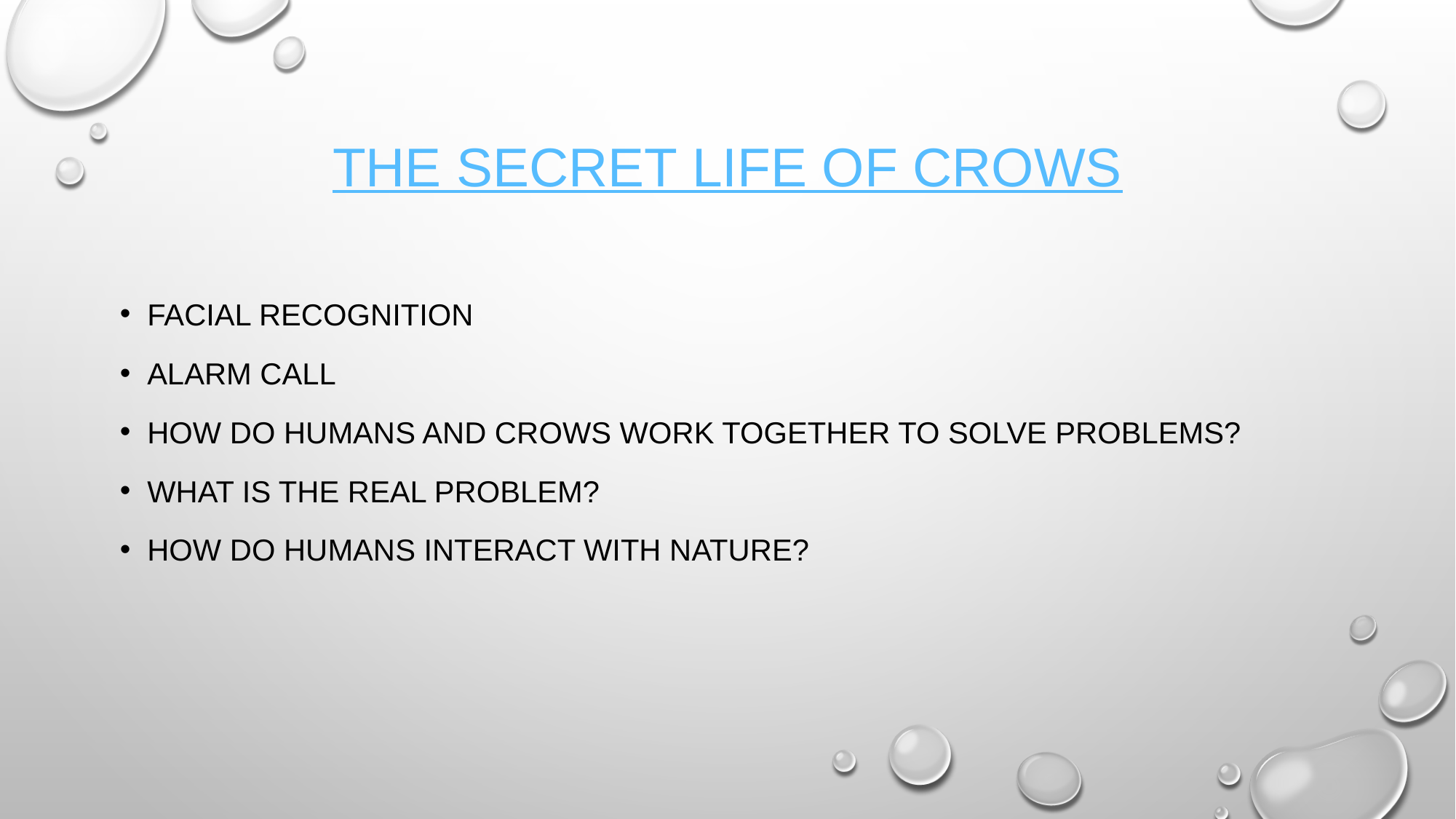

# The secret Life of crows
Facial recognition
Alarm call
How do humans and Crows work together to solve problems?
What is the real problem?
How do humans interact with nature?